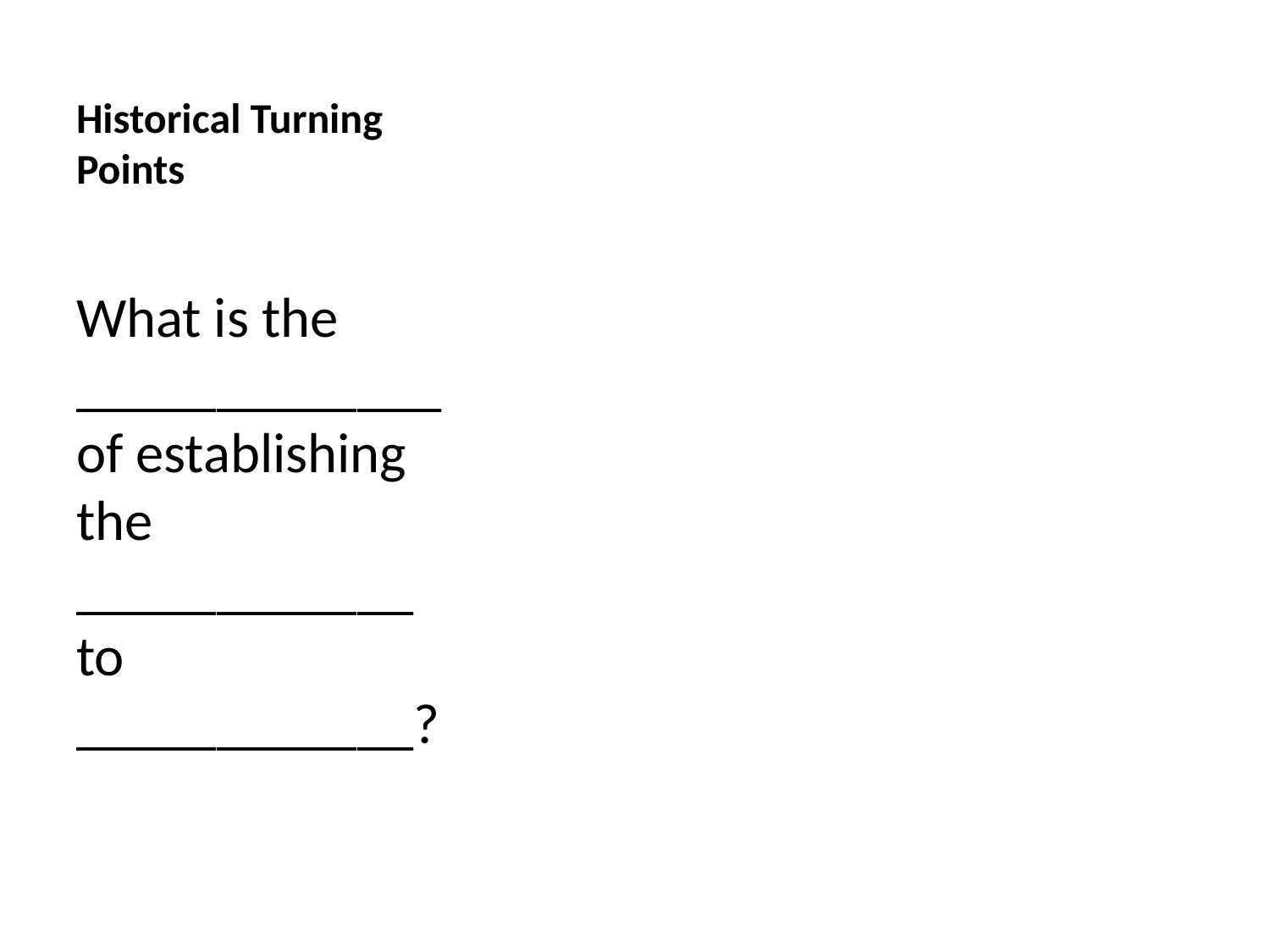

# Historical Turning Points

What is the _____________of establishing the ____________ to ____________?